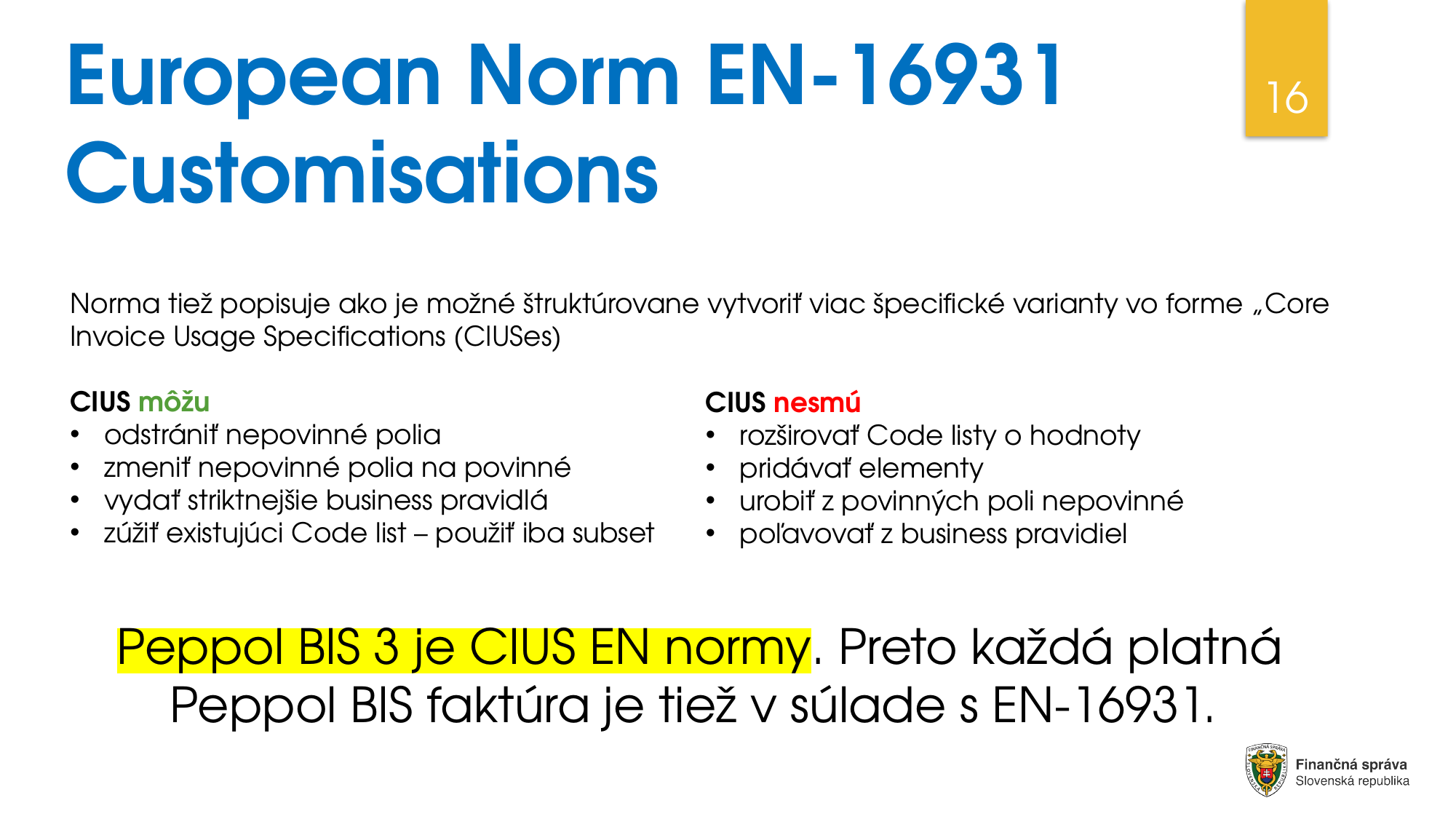

European Norm EN-16931
Customisations
16
Norma tiež popisuje ako je možné štruktúrovane vytvoriť viac špecifické varianty vo forme „Core Invoice Usage Specifications (CIUSes)

CIUS môžu
odstrániť nepovinné polia
zmeniť nepovinné polia na povinné
vydať striktnejšie business pravidlá
zúžiť existujúci Code list – použiť iba subset
CIUS nesmú
rozširovať Code listy o hodnoty
pridávať elementy
urobiť z povinných poli nepovinné
poľavovať z business pravidiel
Peppol BIS 3 je CIUS EN normy. Preto každá platná Peppol BIS faktúra je tiež v súlade s EN-16931.